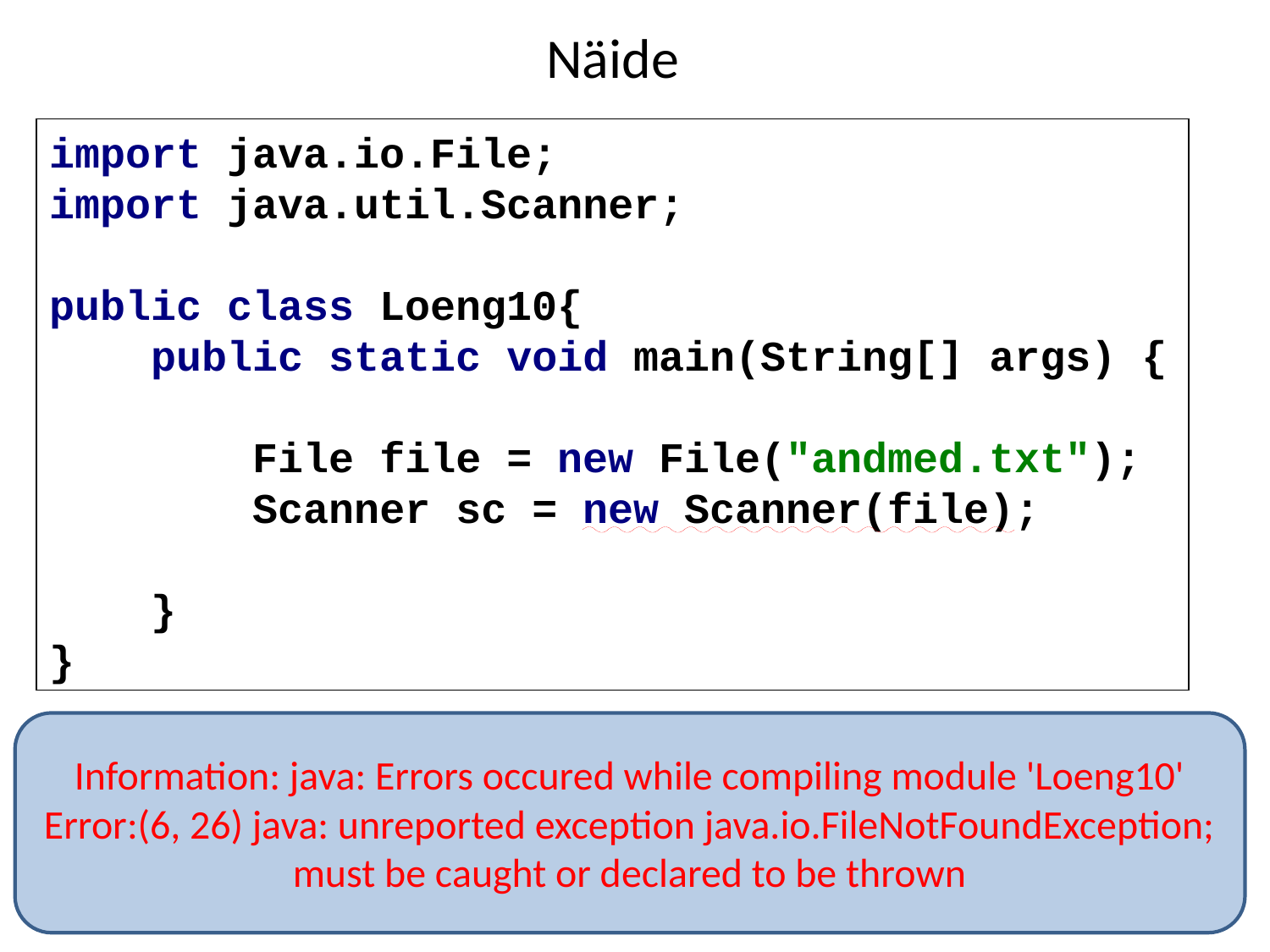

# Näide
import java.io.File;
import java.util.Scanner;
public class Loeng10{
    public static void main(String[] args) {
        File file = new File("andmed.txt");
        Scanner sc = new Scanner(file);
    }
}
Information: java: Errors occured while compiling module 'Loeng10'
Error:(6, 26) java: unreported exception java.io.FileNotFoundException; must be caught or declared to be thrown
22